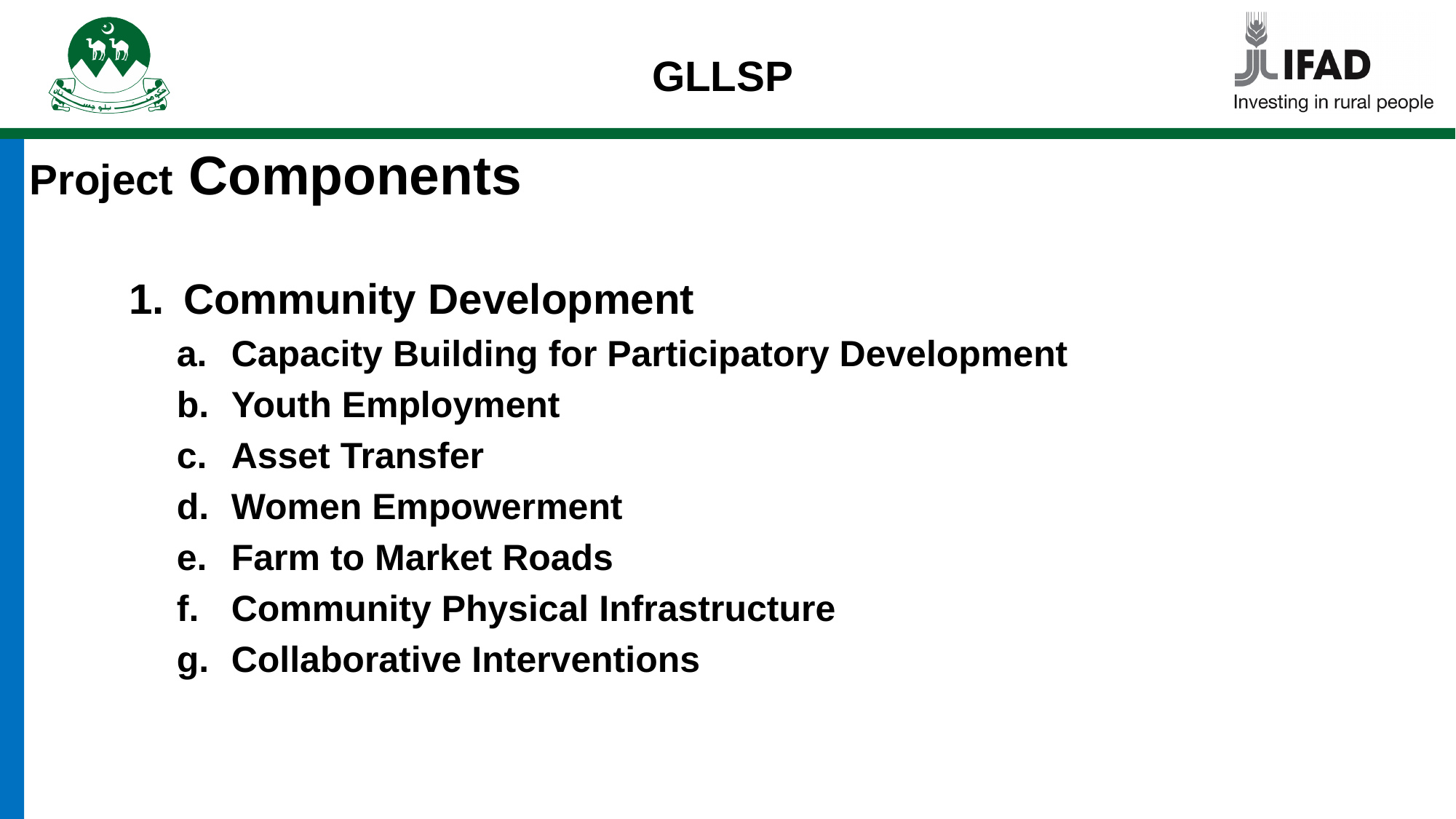

# Project Components
Community Development
Capacity Building for Participatory Development
Youth Employment
Asset Transfer
Women Empowerment
Farm to Market Roads
Community Physical Infrastructure
Collaborative Interventions